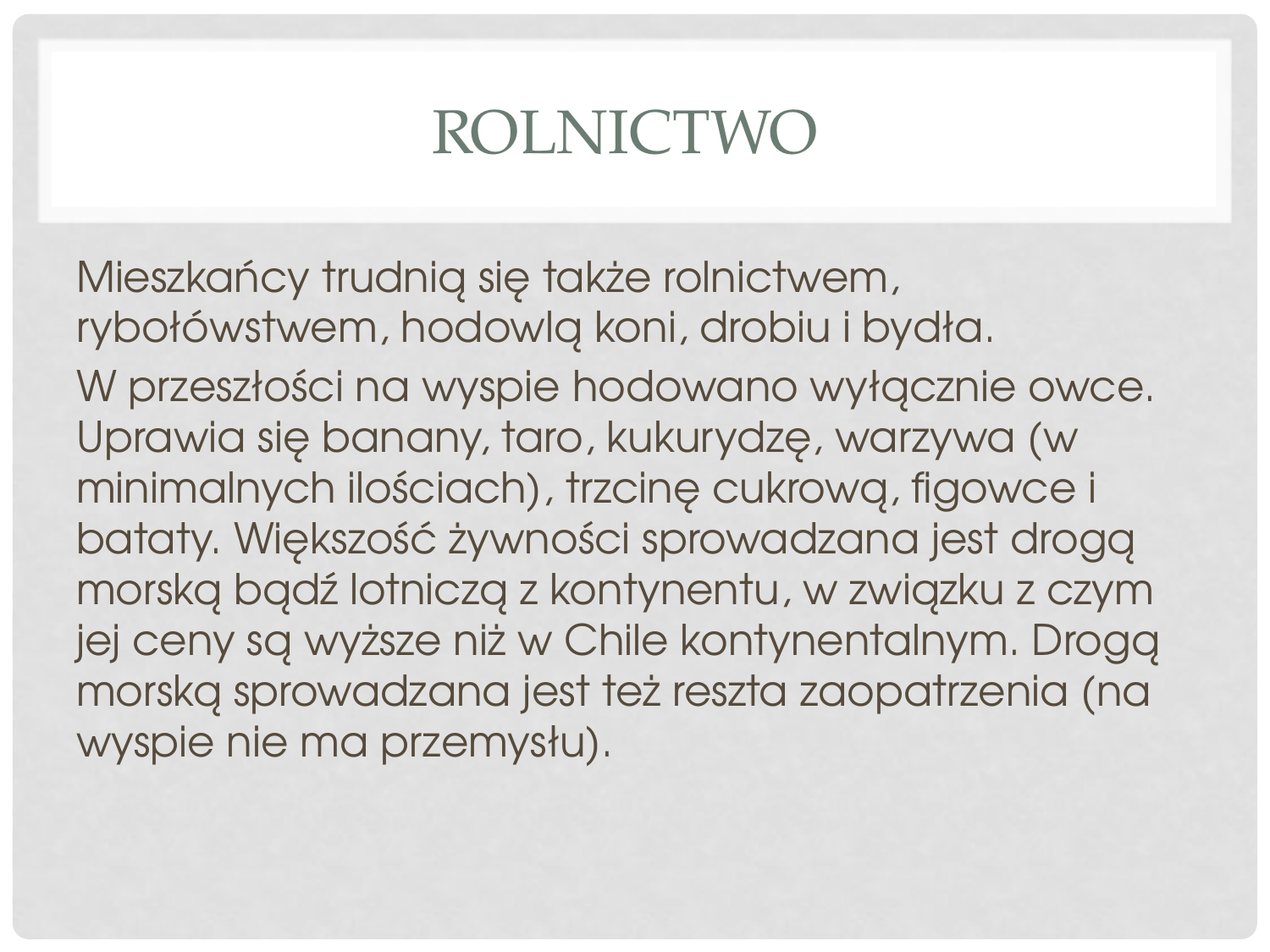

# Rolnictwo
Mieszkańcy trudnią się także rolnictwem, rybołówstwem, hodowlą koni, drobiu i bydła.
W przeszłości na wyspie hodowano wyłącznie owce. Uprawia się banany, taro, kukurydzę, warzywa (w minimalnych ilościach), trzcinę cukrową, figowce i bataty. Większość żywności sprowadzana jest drogą morską bądź lotniczą z kontynentu, w związku z czym jej ceny są wyższe niż w Chile kontynentalnym. Drogą morską sprowadzana jest też reszta zaopatrzenia (na wyspie nie ma przemysłu).